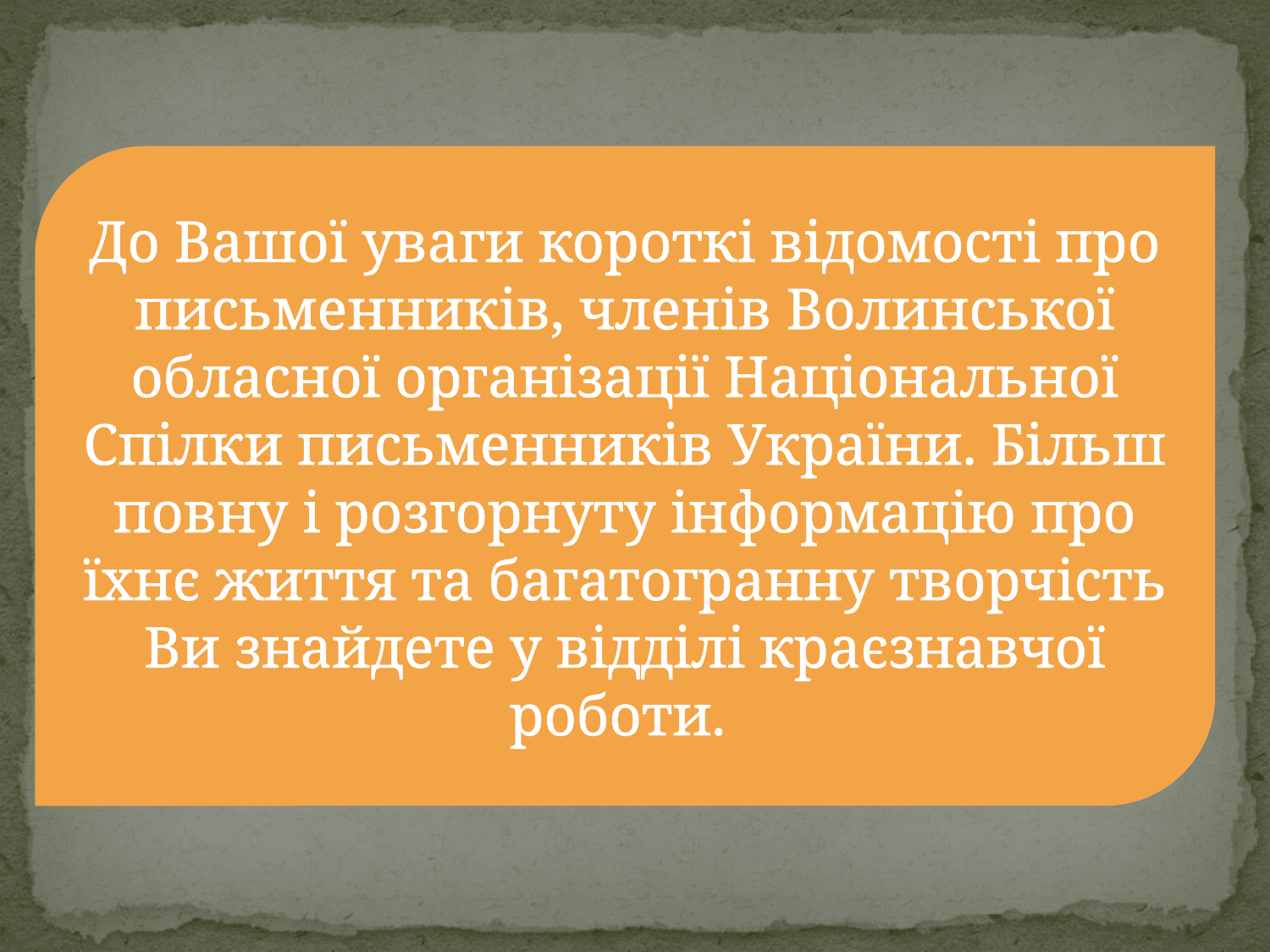

До Вашої уваги короткі відомості про письменників, членів Волинської обласної організації Національної Спілки письменників України. Більш повну і розгорнуту інформацію про їхнє життя та багатогранну творчість Ви знайдете у відділі краєзнавчої роботи.